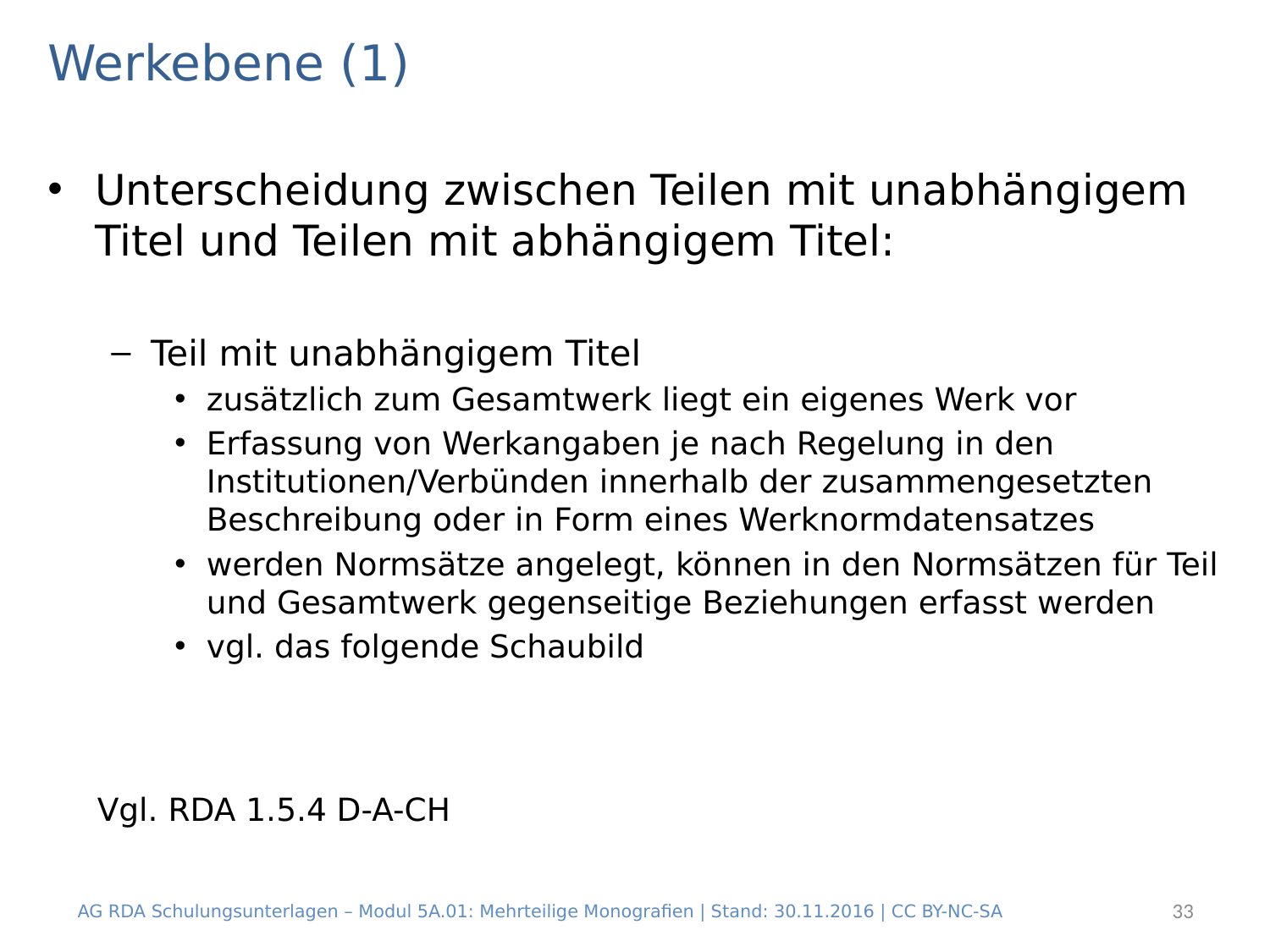

# Werkebene (1)
Unterscheidung zwischen Teilen mit unabhängigem Titel und Teilen mit abhängigem Titel:

Teil mit unabhängigem Titel
zusätzlich zum Gesamtwerk liegt ein eigenes Werk vor
Erfassung von Werkangaben je nach Regelung in den Institutionen/Verbünden innerhalb der zusammengesetzten Beschreibung oder in Form eines Werknormdatensatzes
werden Normsätze angelegt, können in den Normsätzen für Teil und Gesamtwerk gegenseitige Beziehungen erfasst werden
vgl. das folgende Schaubild

Vgl. RDA 1.5.4 D-A-CH

AG RDA Schulungsunterlagen – Modul 5A.01: Mehrteilige Monografien | Stand: 30.11.2016 | CC BY-NC-SA
33